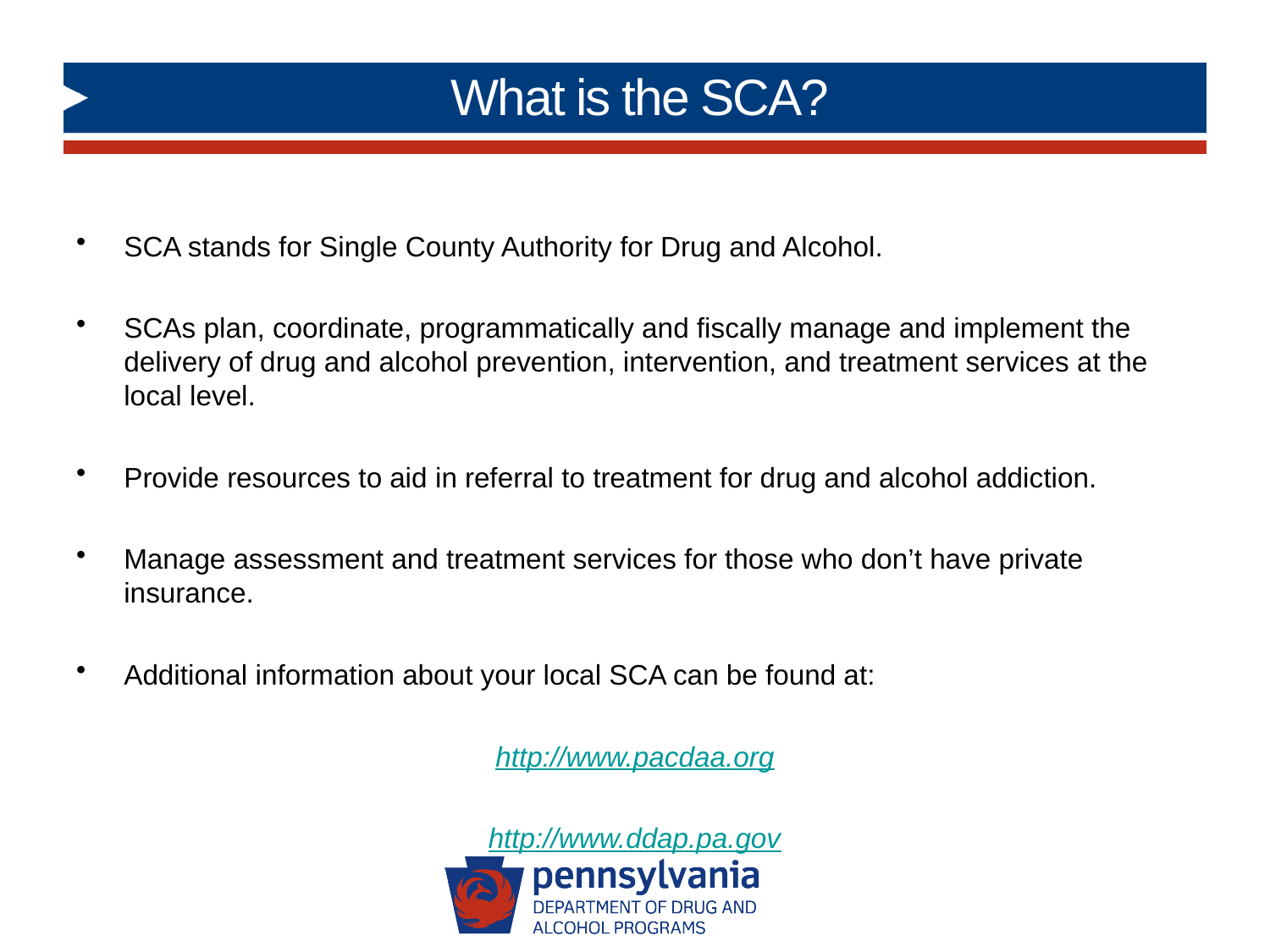

# What is the SCA?
SCA stands for Single County Authority for Drug and Alcohol.
SCAs plan, coordinate, programmatically and fiscally manage and implement the delivery of drug and alcohol prevention, intervention, and treatment services at the local level.
Provide resources to aid in referral to treatment for drug and alcohol addiction.
Manage assessment and treatment services for those who don’t have private insurance.
Additional information about your local SCA can be found at:
http://www.pacdaa.org
http://www.ddap.pa.gov